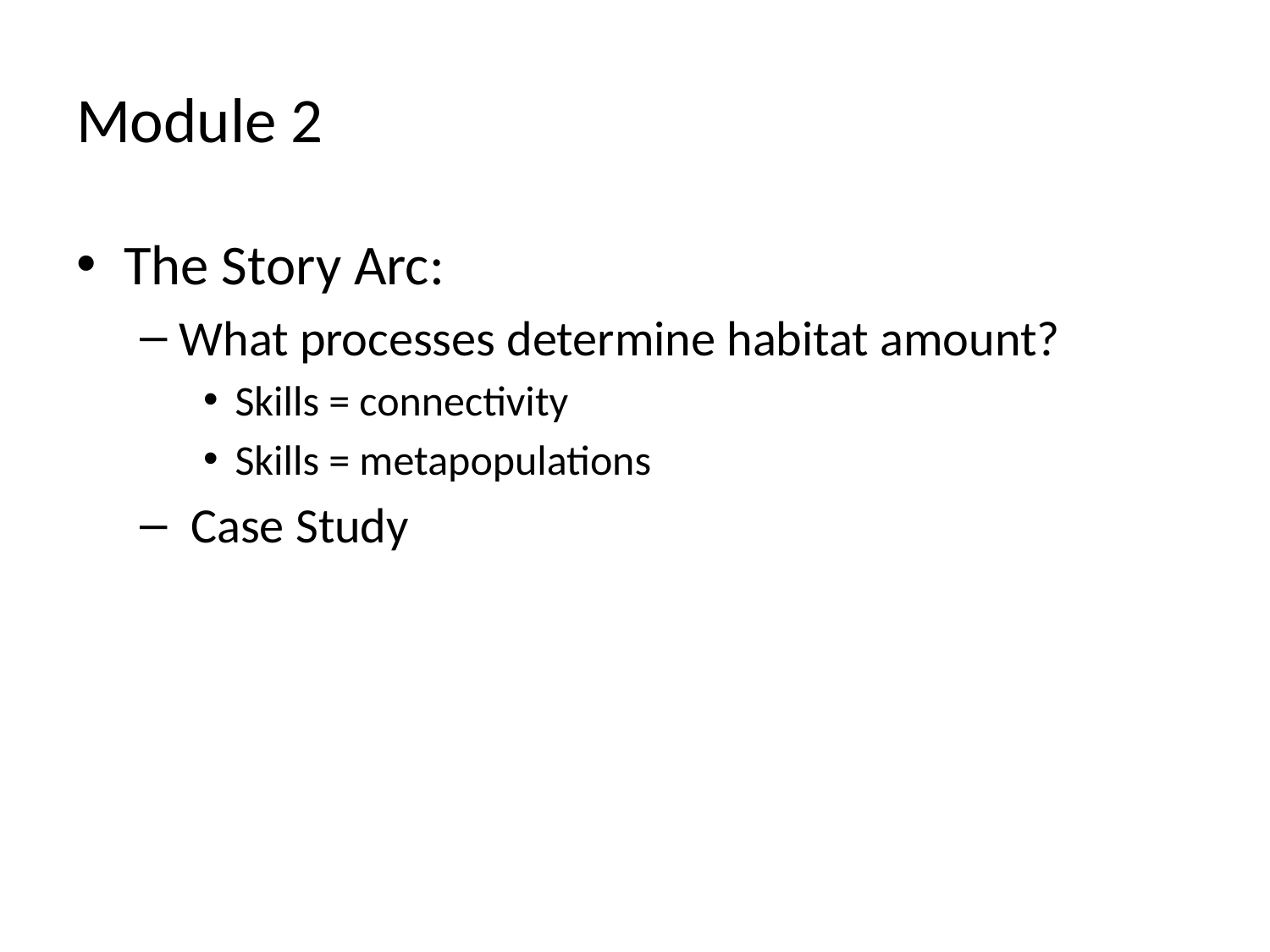

# Module 2
The Story Arc:
What processes determine habitat amount?
Skills = connectivity
Skills = metapopulations
 Case Study